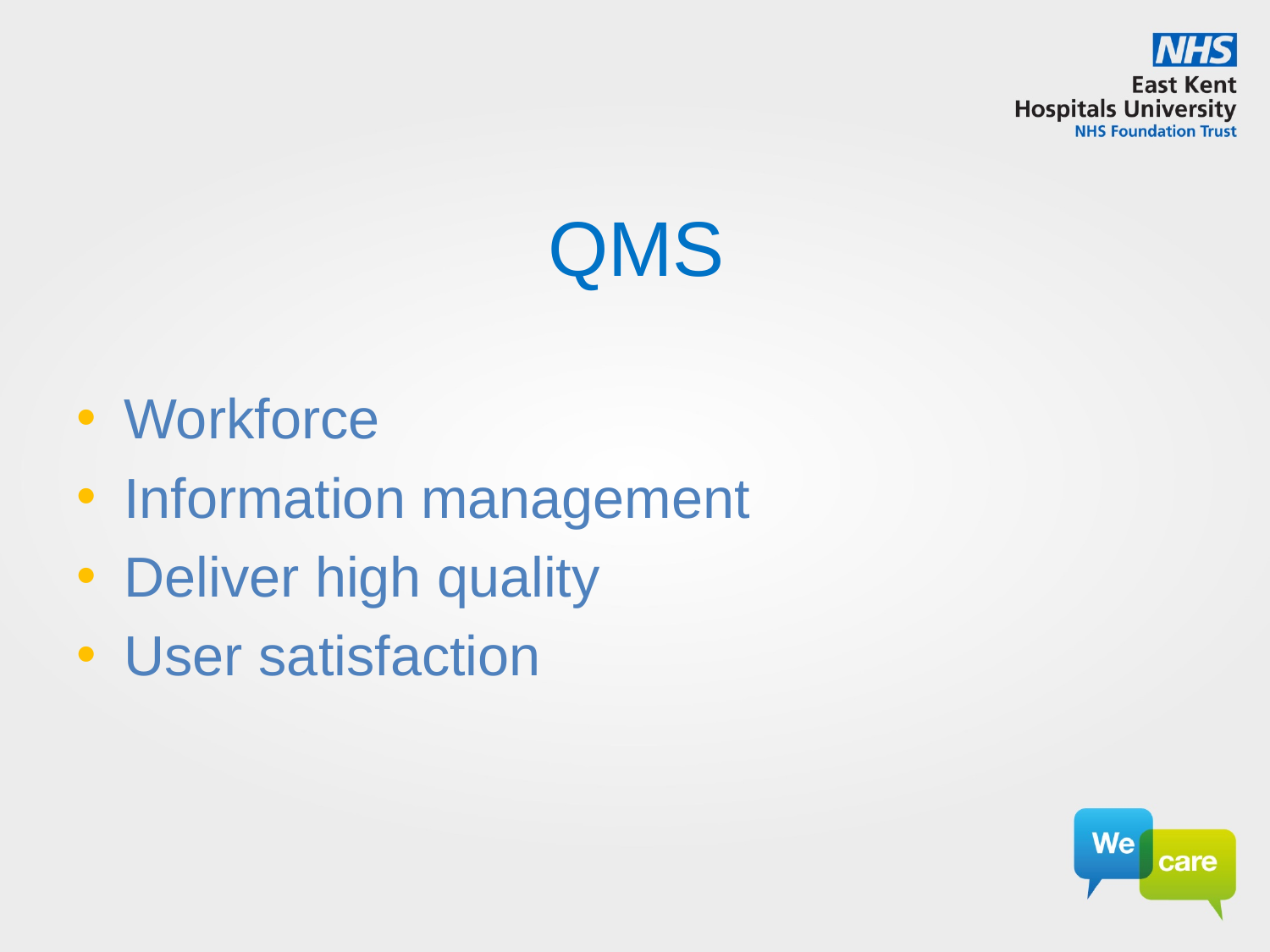

# QMS
Workforce
Information management
Deliver high quality
User satisfaction